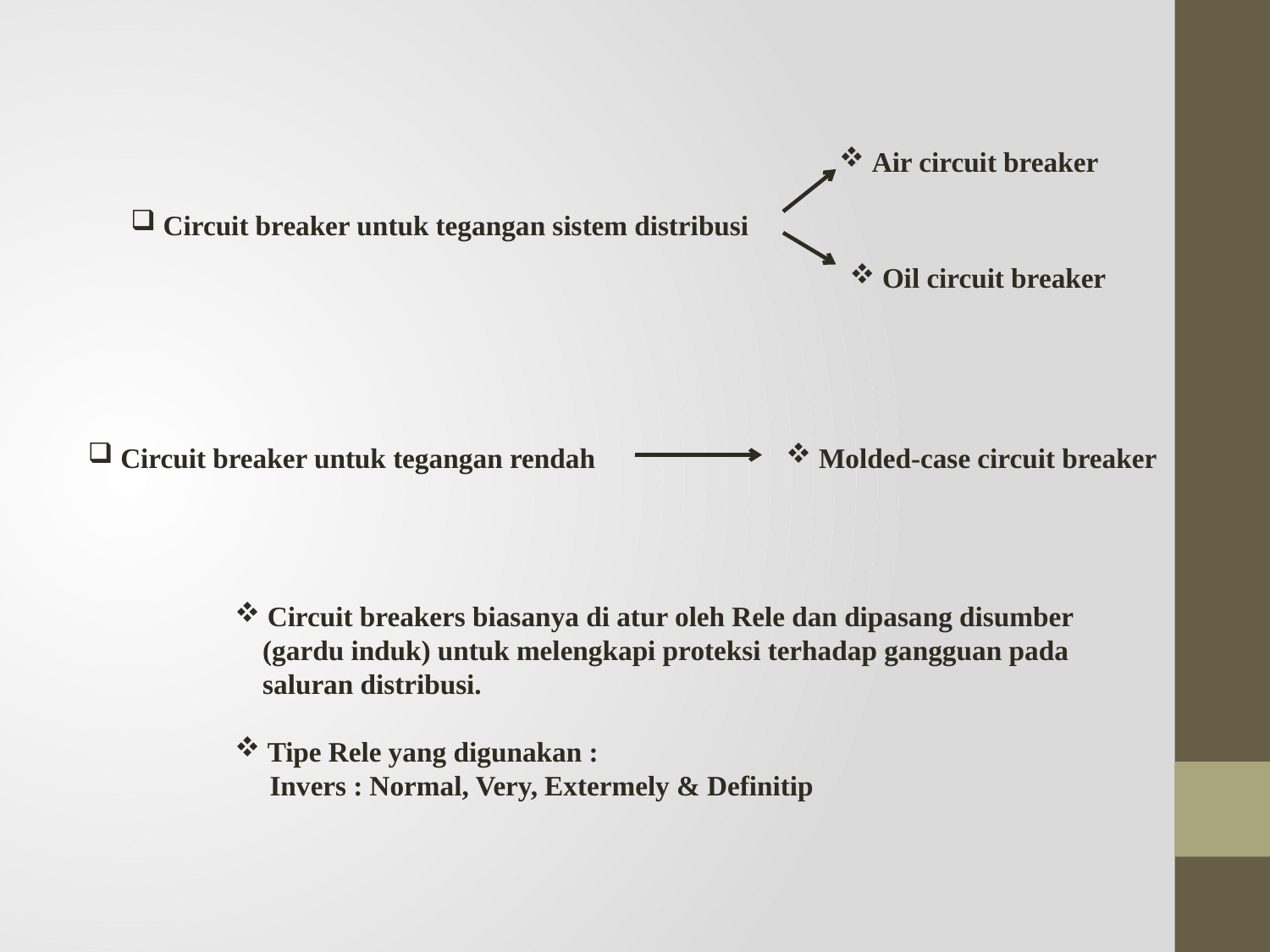

Air circuit breaker

 Circuit breaker untuk tegangan sistem distribusi

 Oil circuit breaker
 Circuit breaker untuk tegangan rendah
 Molded-case circuit breaker

 Circuit breakers biasanya di atur oleh Rele dan dipasang disumber
    (gardu induk) untuk melengkapi proteksi terhadap gangguan pada
    saluran distribusi.

 Tipe Rele yang digunakan :
     Invers : Normal, Very, Extermely & Definitip